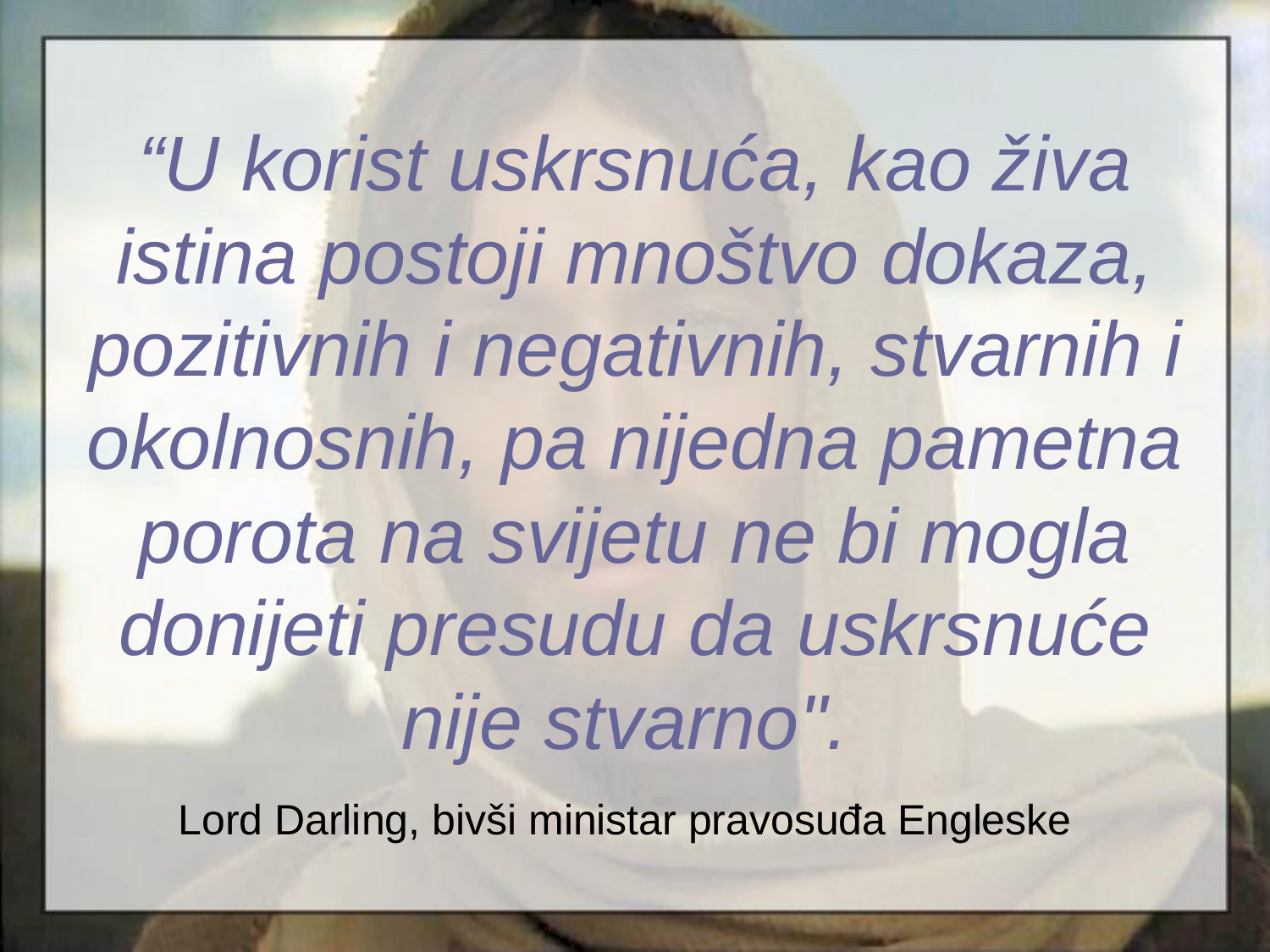

# “U korist uskrsnuća, kao živa istina postoji mnoštvo dokaza, pozitivnih i negativnih, stvarnih i okolnosnih, pa nijedna pametna porota na svijetu ne bi mogla donijeti presudu da uskrsnuće nije stvarno". Lord Darling, bivši ministar pravosuđa Engleske